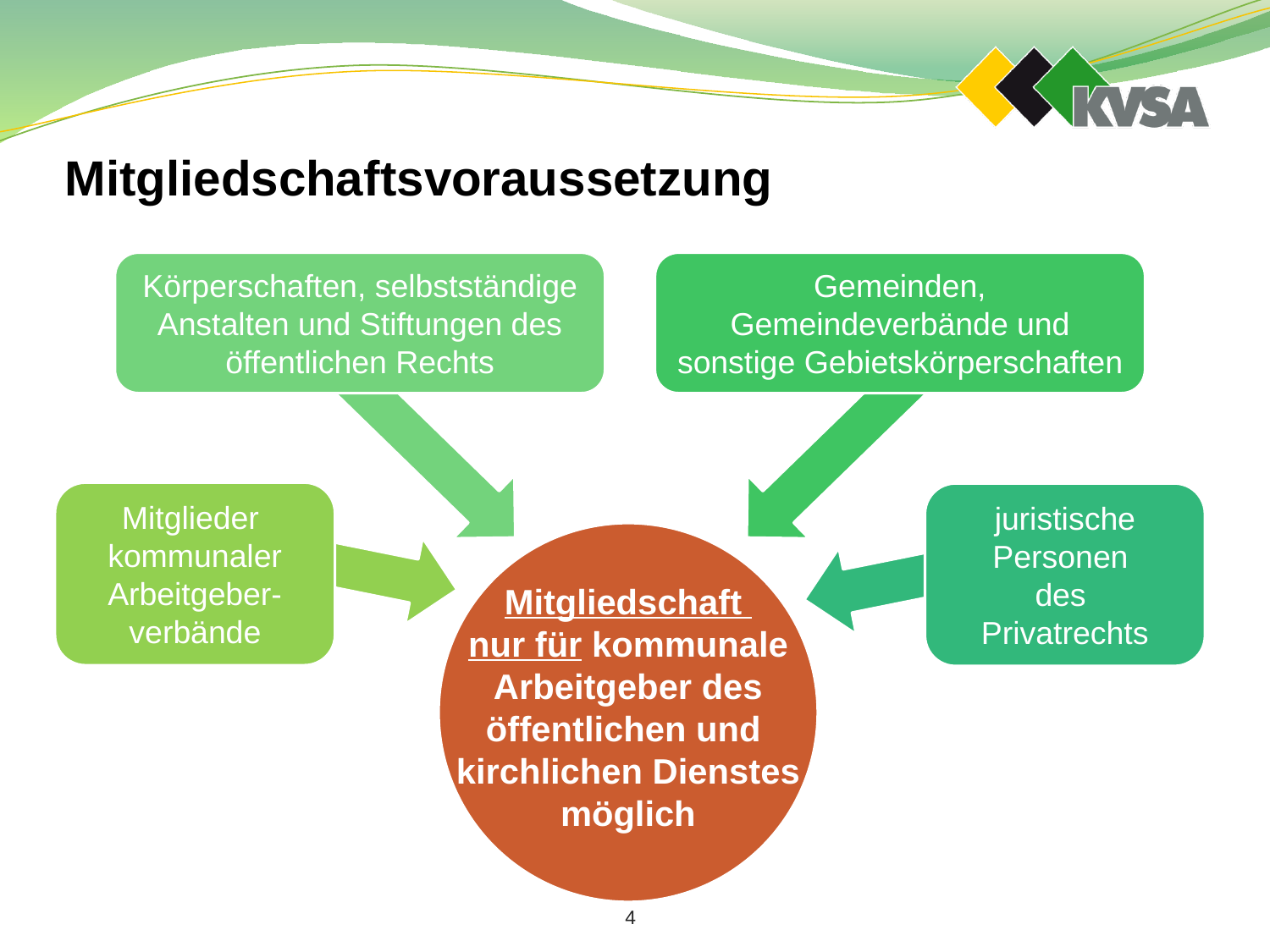

# Mitgliedschaftsvoraussetzung
Körperschaften, selbstständige Anstalten und Stiftungen des öffentlichen Rechts
Gemeinden, Gemeindeverbände und sonstige Gebietskörperschaften

Mitglieder
kommunaler Arbeitgeber-verbände
juristische Personen
des
Privatrechts

Mitgliedschaft
nur für kommunale Arbeitgeber des öffentlichen und
kirchlichen Dienstes möglich